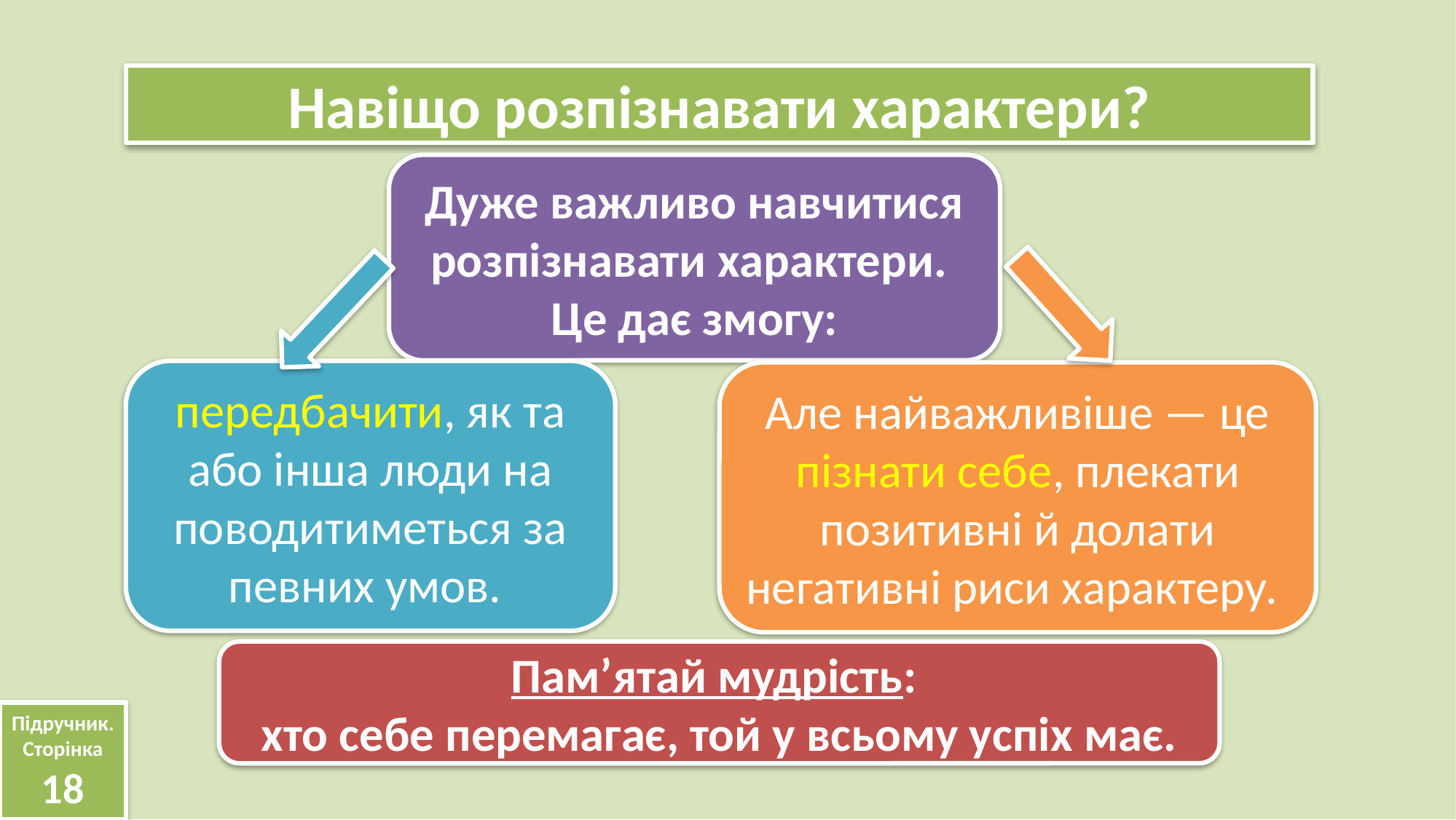

Навіщо розпізнавати характери?
Дуже важливо навчитися розпізнавати характери.
Це дає змогу:

передбачити, як та або інша люди на поводитиметься за певних умов.
Але найважливіше — це пізнати себе, плекати позитивні й долати негативні риси характеру.
Пам’ятай мудрість:
хто себе перемагає, той у всьому успіх має.
Підручник.
Сторінка
18